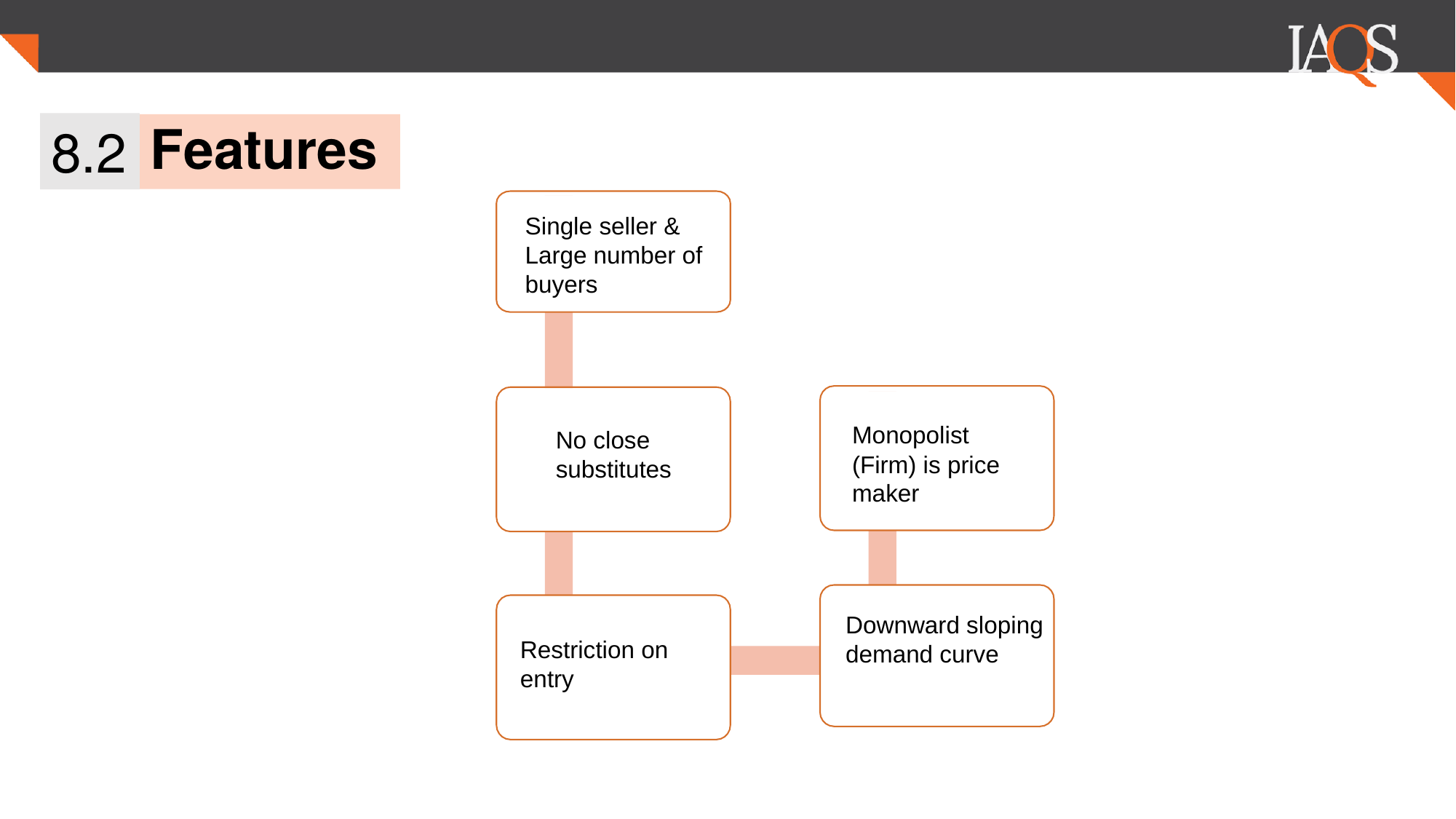

8.2
Features

Single seller & Large number of buyers

Monopolist (Firm) is price maker

No close  substitutes

Downward sloping demand curve

Restriction on entry